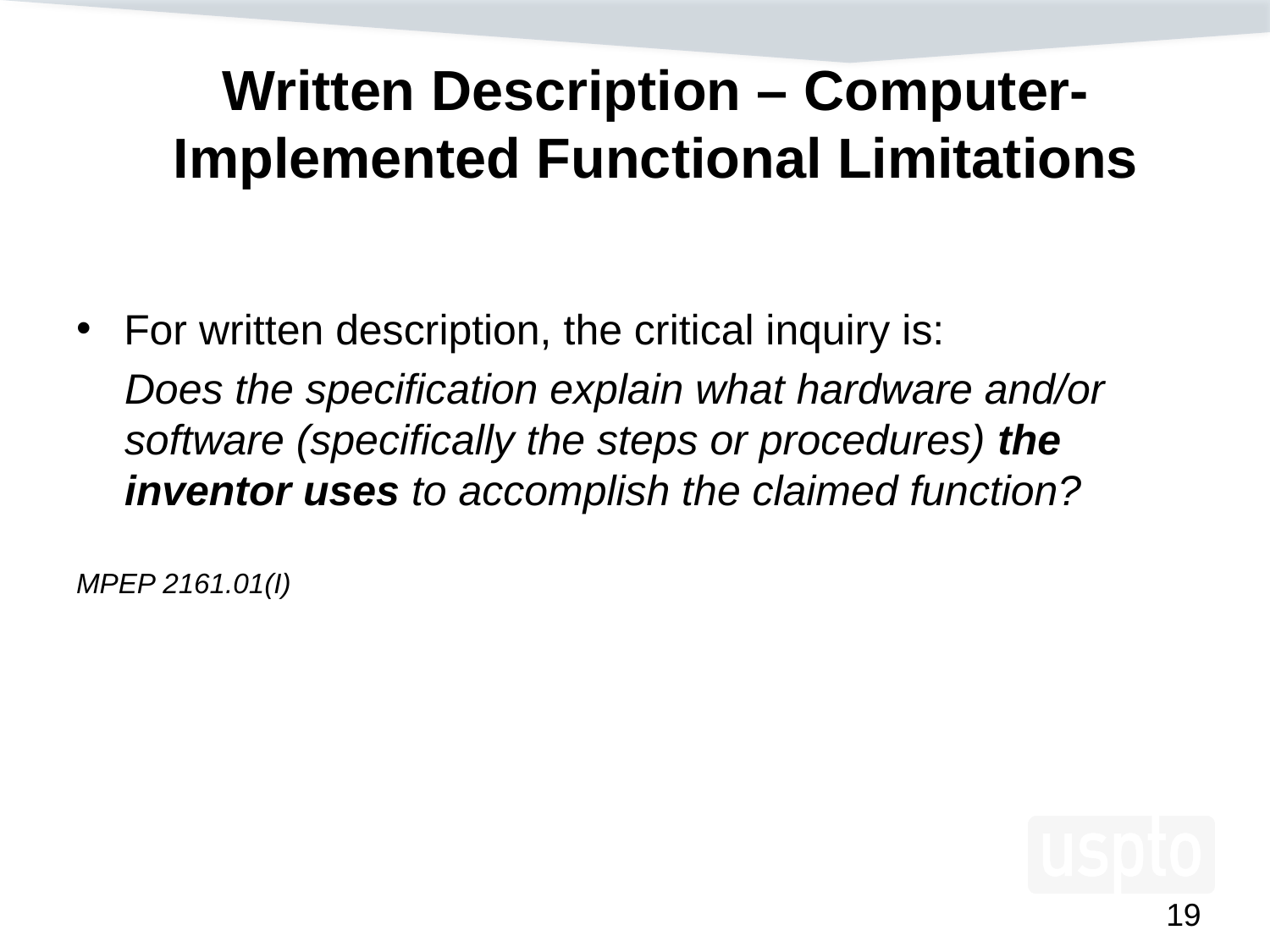

# Written Description – Computer-Implemented Functional Limitations

For written description, the critical inquiry is:
Does the specification explain what hardware and/or software (specifically the steps or procedures) the inventor uses to accomplish the claimed function?

MPEP 2161.01(I)

19